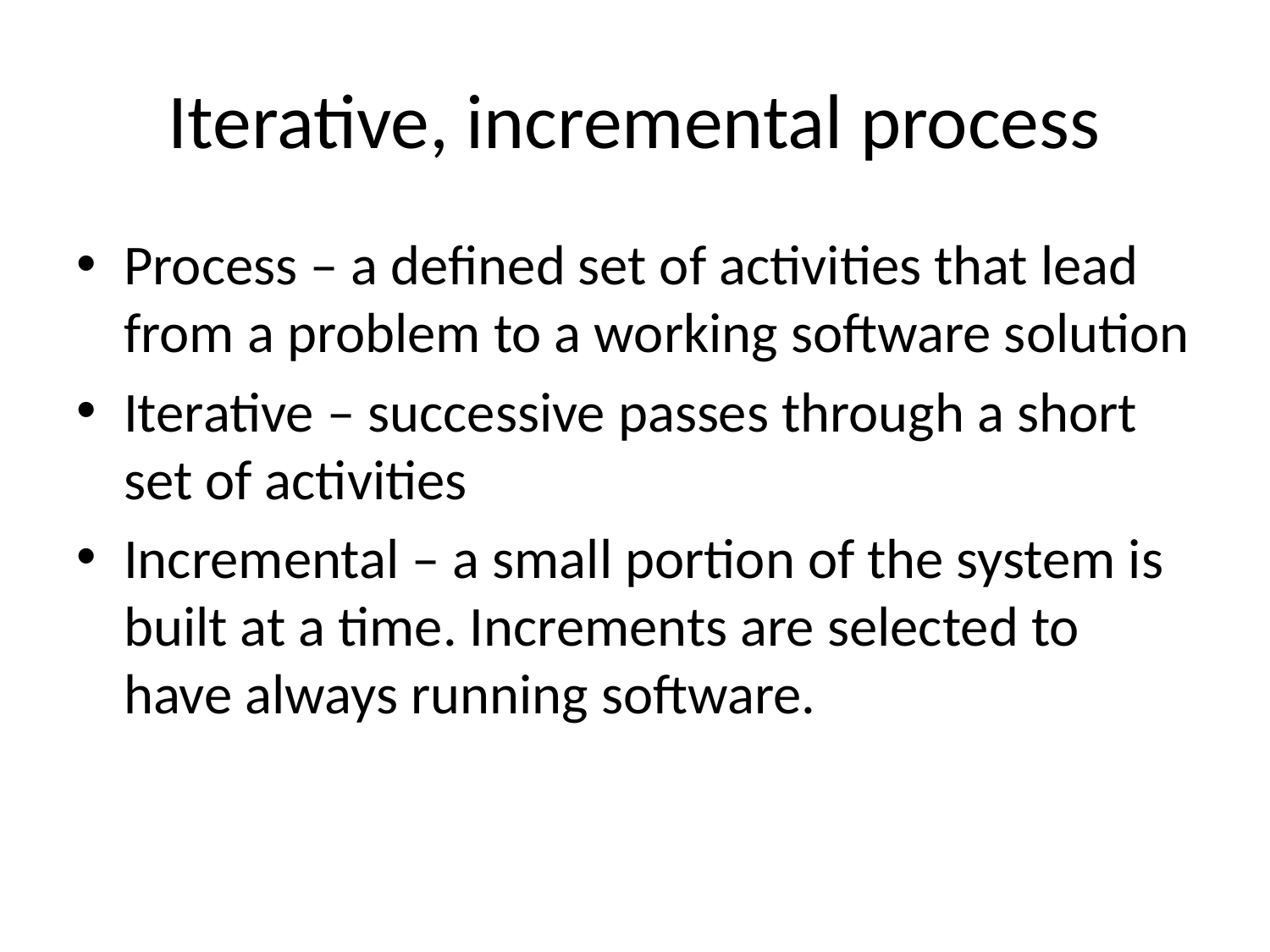

# Iterative, incremental process
Process – a defined set of activities that lead from a problem to a working software solution
Iterative – successive passes through a short set of activities
Incremental – a small portion of the system is built at a time. Increments are selected to have always running software.